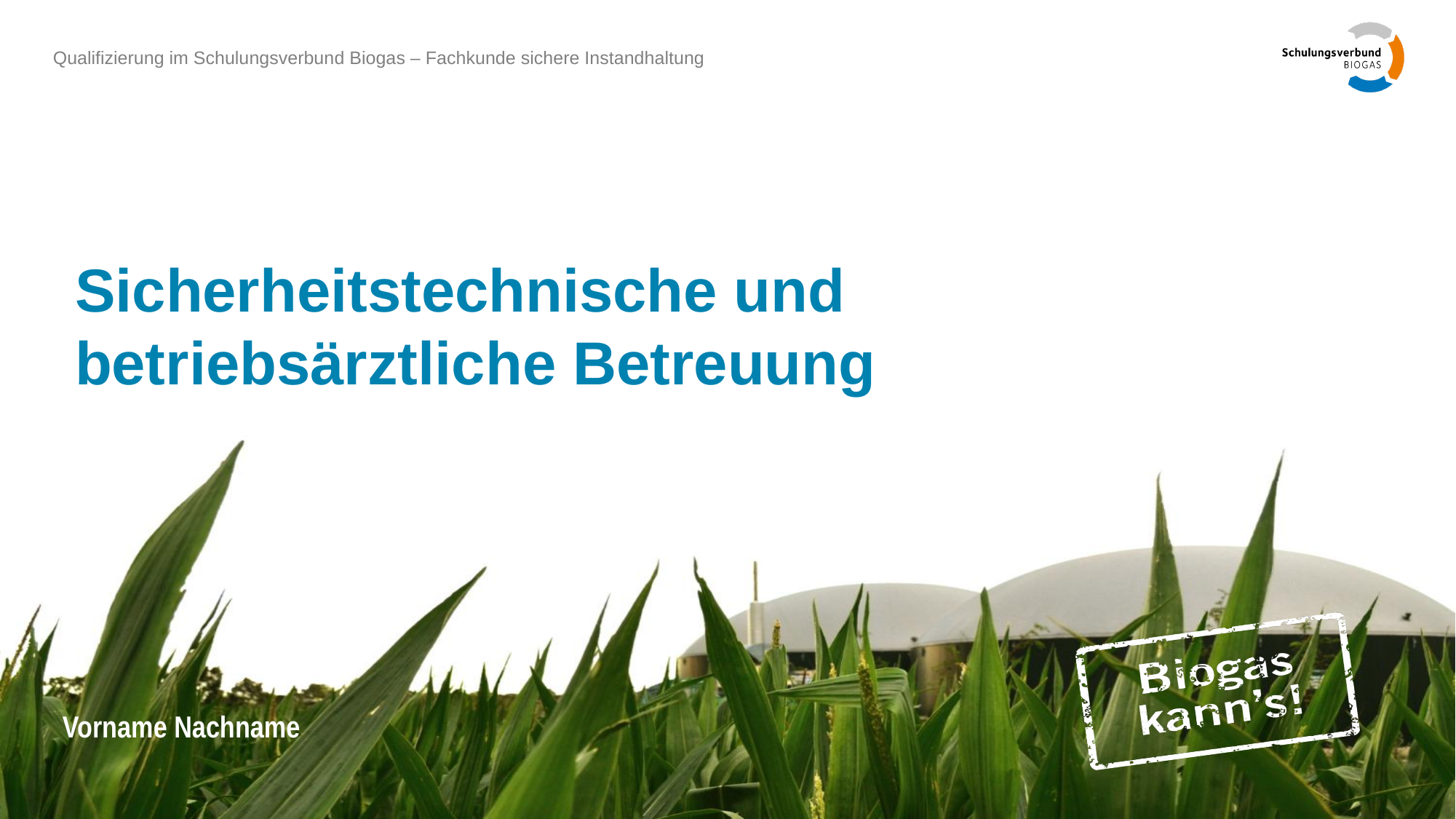

# Sicherheitstechnische und betriebsärztliche Betreuung
Vorname Nachname